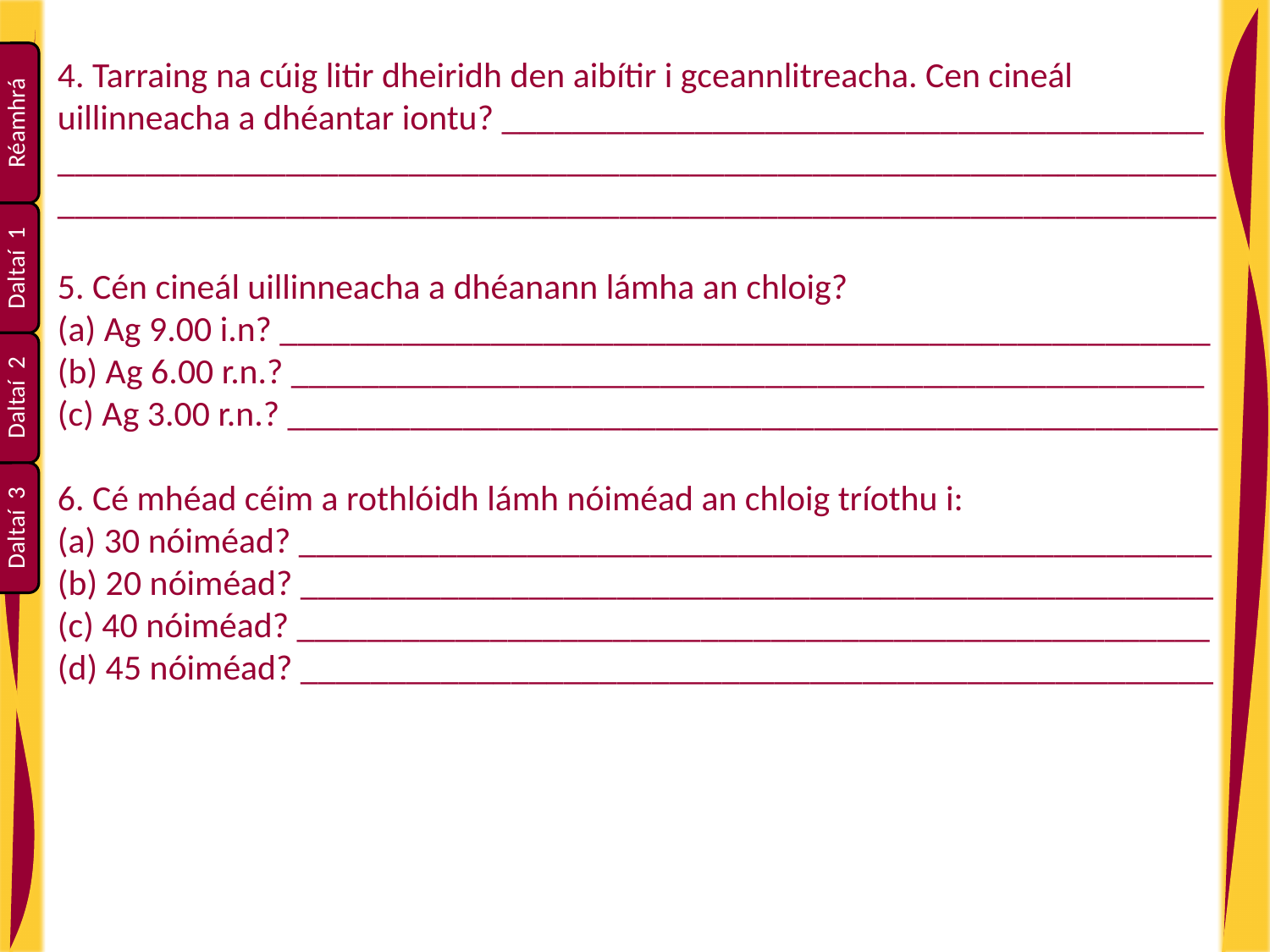

4. Tarraing na cúig litir dheiridh den aibítir i gceannlitreacha. Cen cineál uillinneacha a dhéantar iontu? ________________________________________
____________________________________________________________________________________________________________________________________

5. Cén cineál uillinneacha a dhéanann lámha an chloig?
(a) Ag 9.00 i.n? _____________________________________________________
(b) Ag 6.00 r.n.? ____________________________________________________
(c) Ag 3.00 r.n.? _____________________________________________________

6. Cé mhéad céim a rothlóidh lámh nóiméad an chloig tríothu i:
(a) 30 nóiméad? ____________________________________________________
(b) 20 nóiméad? ____________________________________________________
(c) 40 nóiméad? ____________________________________________________
(d) 45 nóiméad? ____________________________________________________